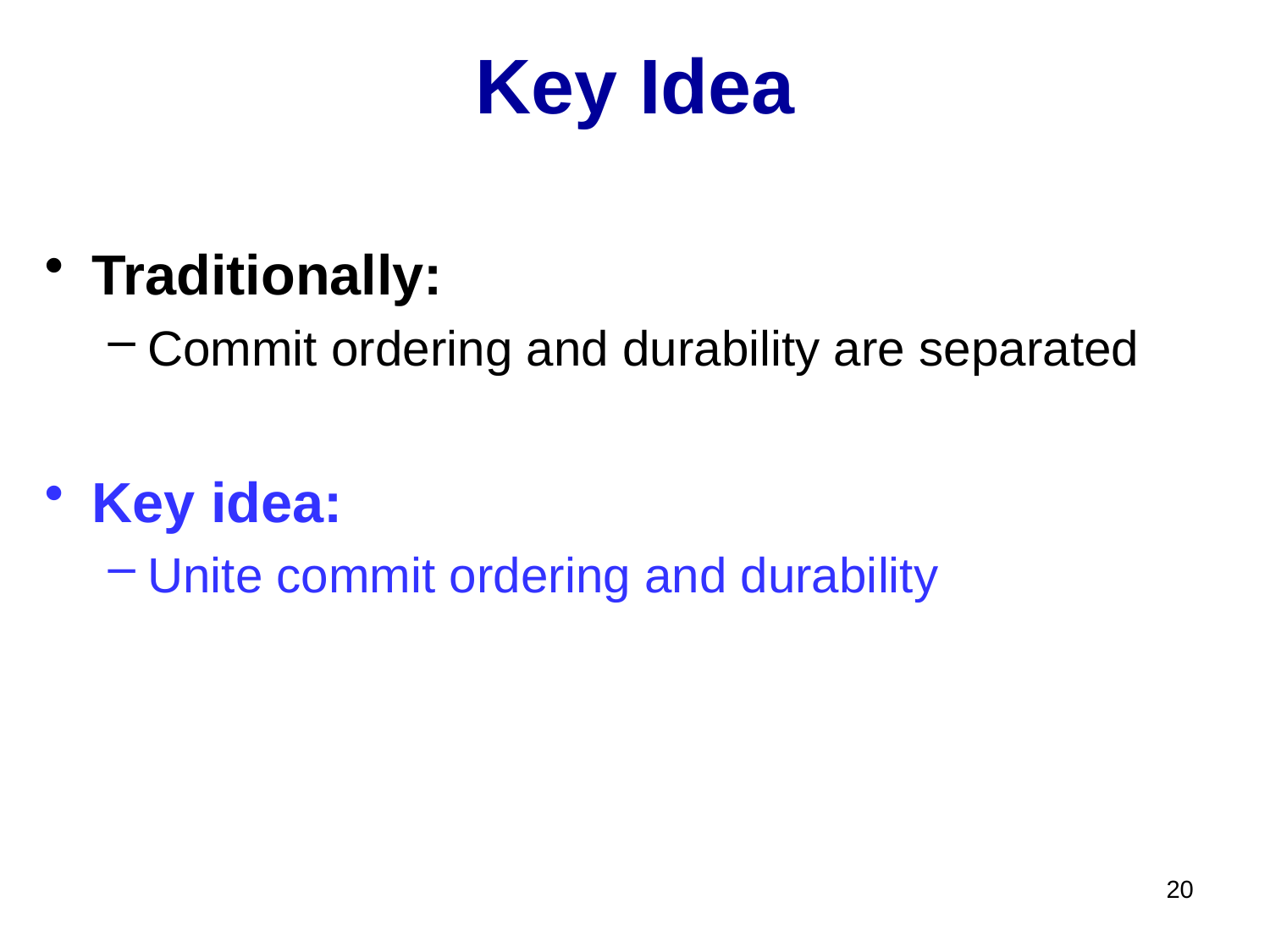

# Key Idea

Traditionally:
Commit ordering and durability are separated

Key idea:
Unite commit ordering and durability

20